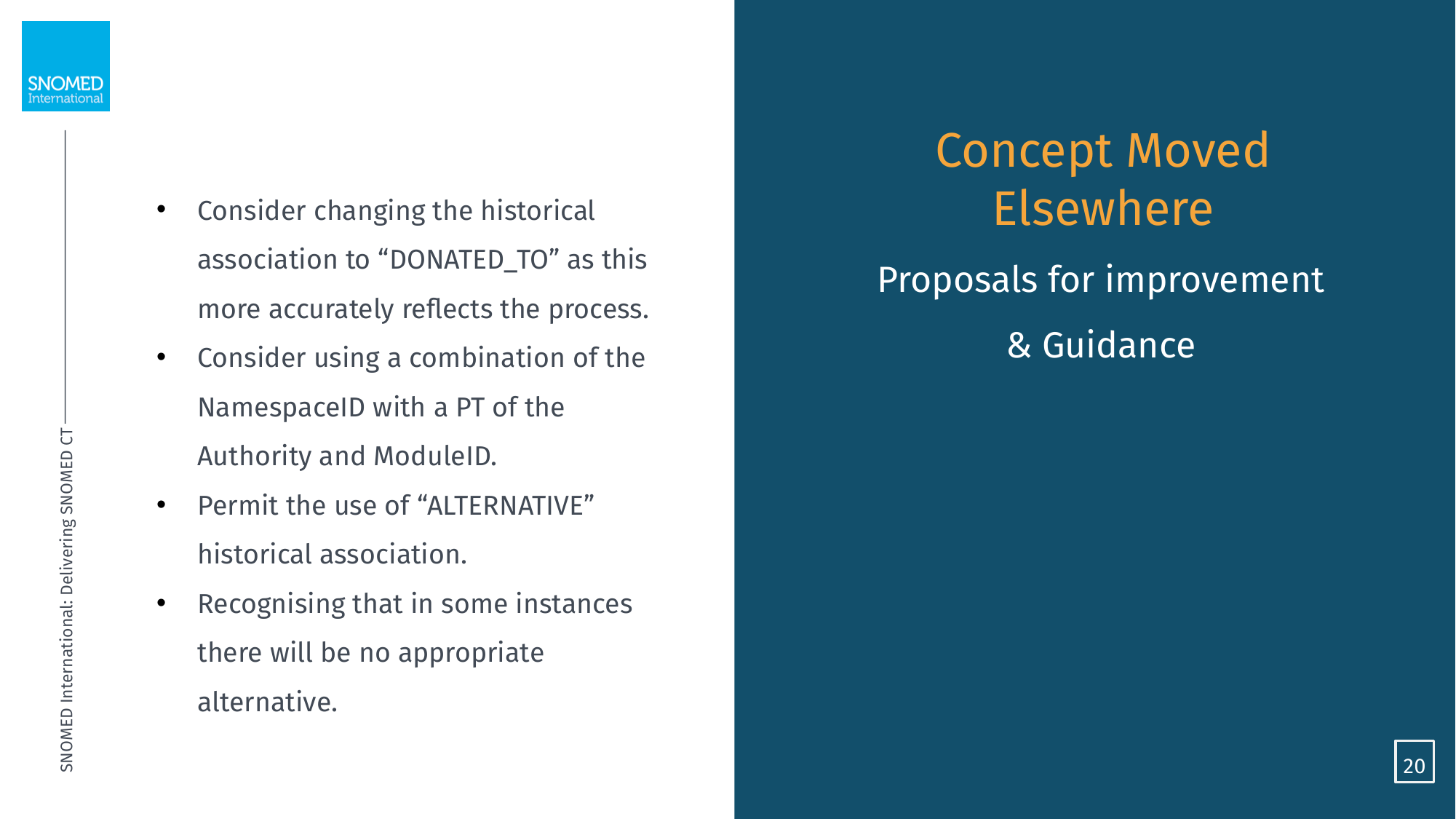

Consider changing the historical association to “DONATED_TO” as this more accurately reflects the process.
Consider using a combination of the NamespaceID with a PT of the Authority and ModuleID.
Permit the use of “ALTERNATIVE” historical association.
Recognising that in some instances there will be no appropriate alternative.
Concept Moved Elsewhere

Proposals for improvement
& Guidance